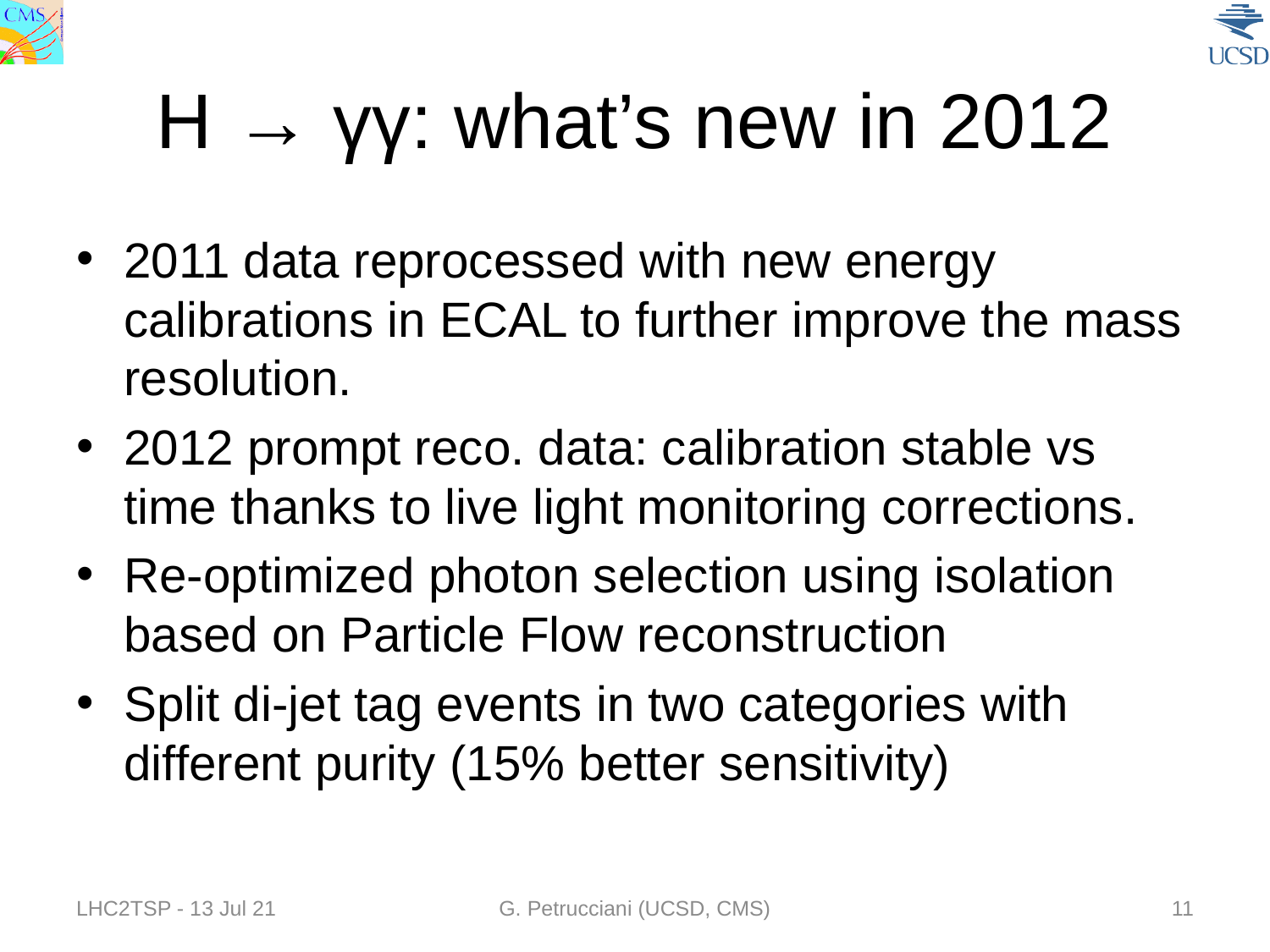

# H → γγ: what’s new in 2012
2011 data reprocessed with new energy calibrations in ECAL to further improve the mass resolution.
2012 prompt reco. data: calibration stable vs time thanks to live light monitoring corrections.
Re-optimized photon selection using isolation based on Particle Flow reconstruction
Split di-jet tag events in two categories with different purity (15% better sensitivity)
LHC2TSP - 13 Jul 21
G. Petrucciani (UCSD, CMS)
11